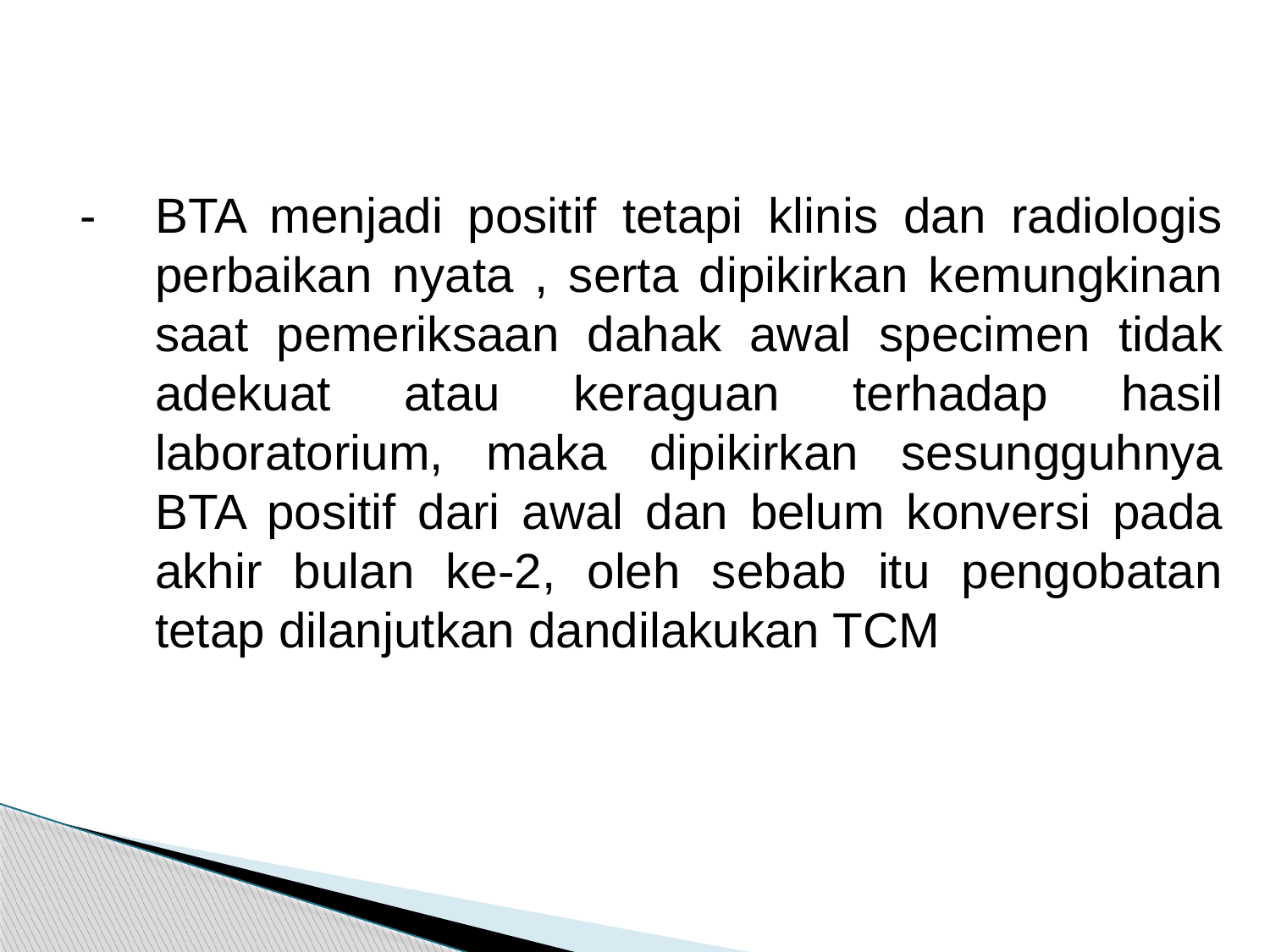

-	BTA menjadi positif tetapi klinis dan radiologis perbaikan nyata , serta dipikirkan kemungkinan saat pemeriksaan dahak awal specimen tidak adekuat atau keraguan terhadap hasil laboratorium, maka dipikirkan sesungguhnya BTA positif dari awal dan belum konversi pada akhir bulan ke-2, oleh sebab itu pengobatan tetap dilanjutkan dandilakukan TCM